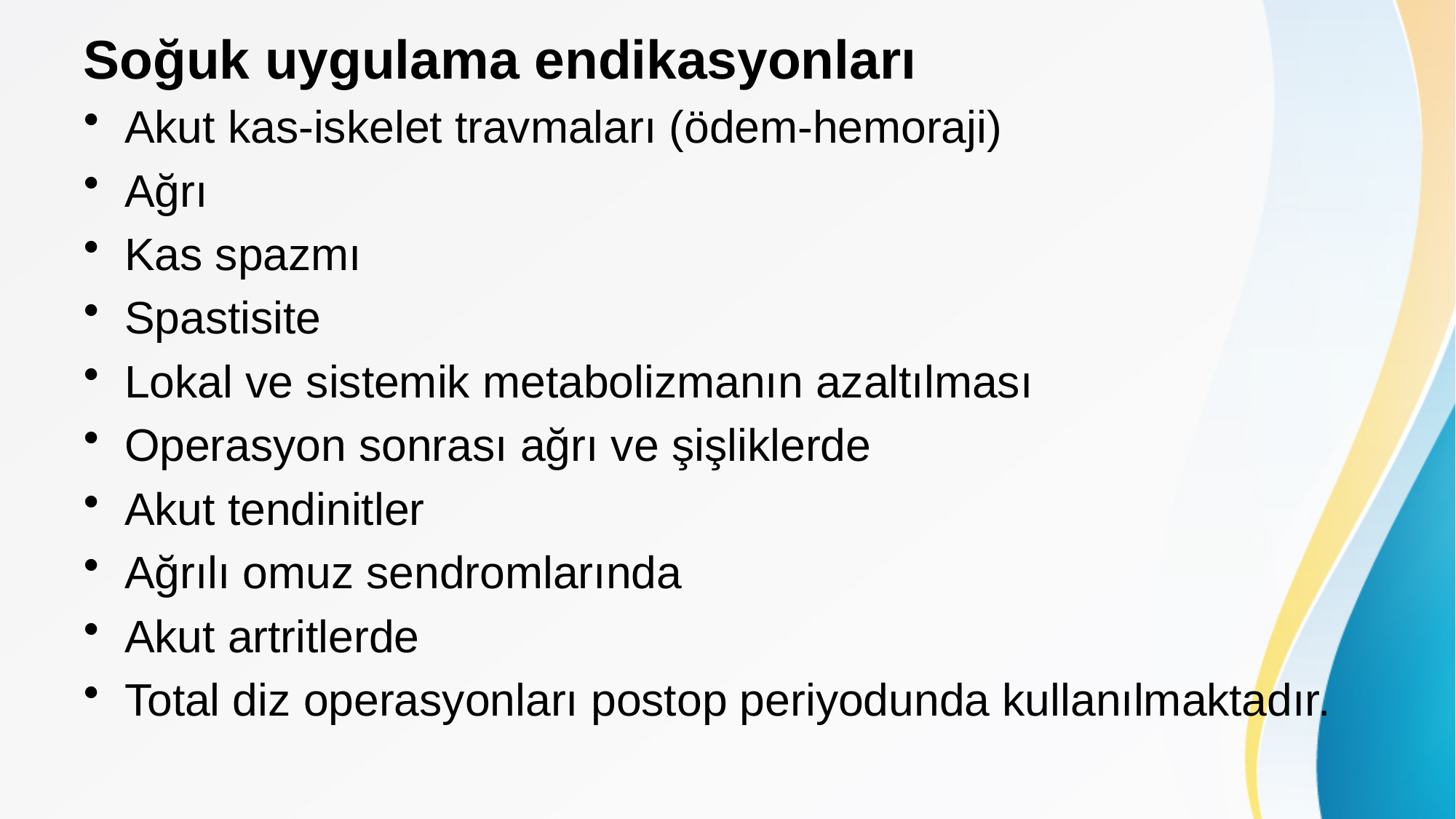

# Soğuk uygulama endikasyonları
Akut kas-iskelet travmaları (ödem-hemoraji)
Ağrı
Kas spazmı
Spastisite
Lokal ve sistemik metabolizmanın azaltılması
Operasyon sonrası ağrı ve şişliklerde
Akut tendinitler
Ağrılı omuz sendromlarında
Akut artritlerde
Total diz operasyonları postop periyodunda kullanılmaktadır.